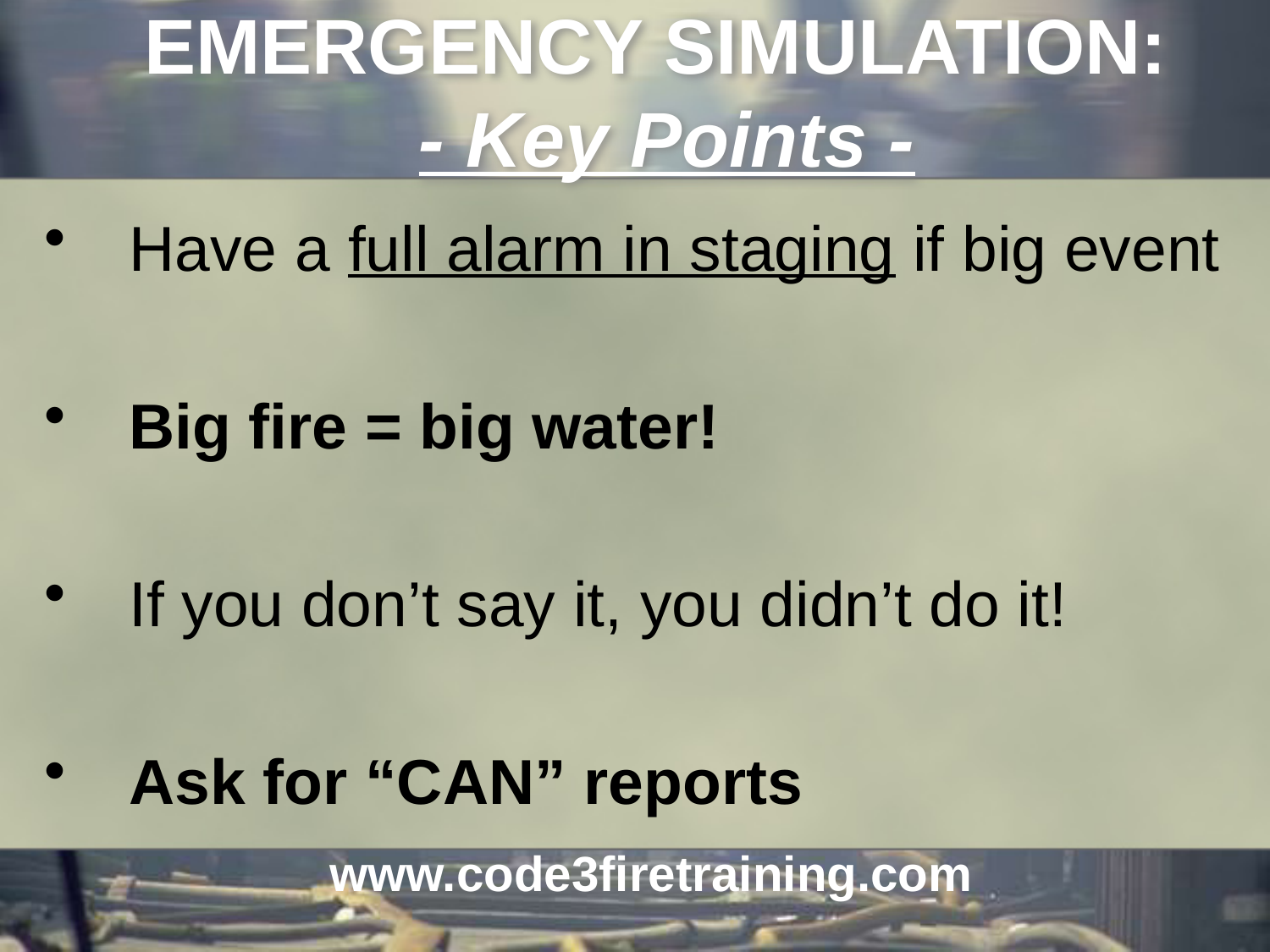

EMERGENCY SIMULATION:
 - Key Points -
Have a full alarm in staging if big event

Big fire = big water!

If you don’t say it, you didn’t do it!

Ask for “CAN” reports